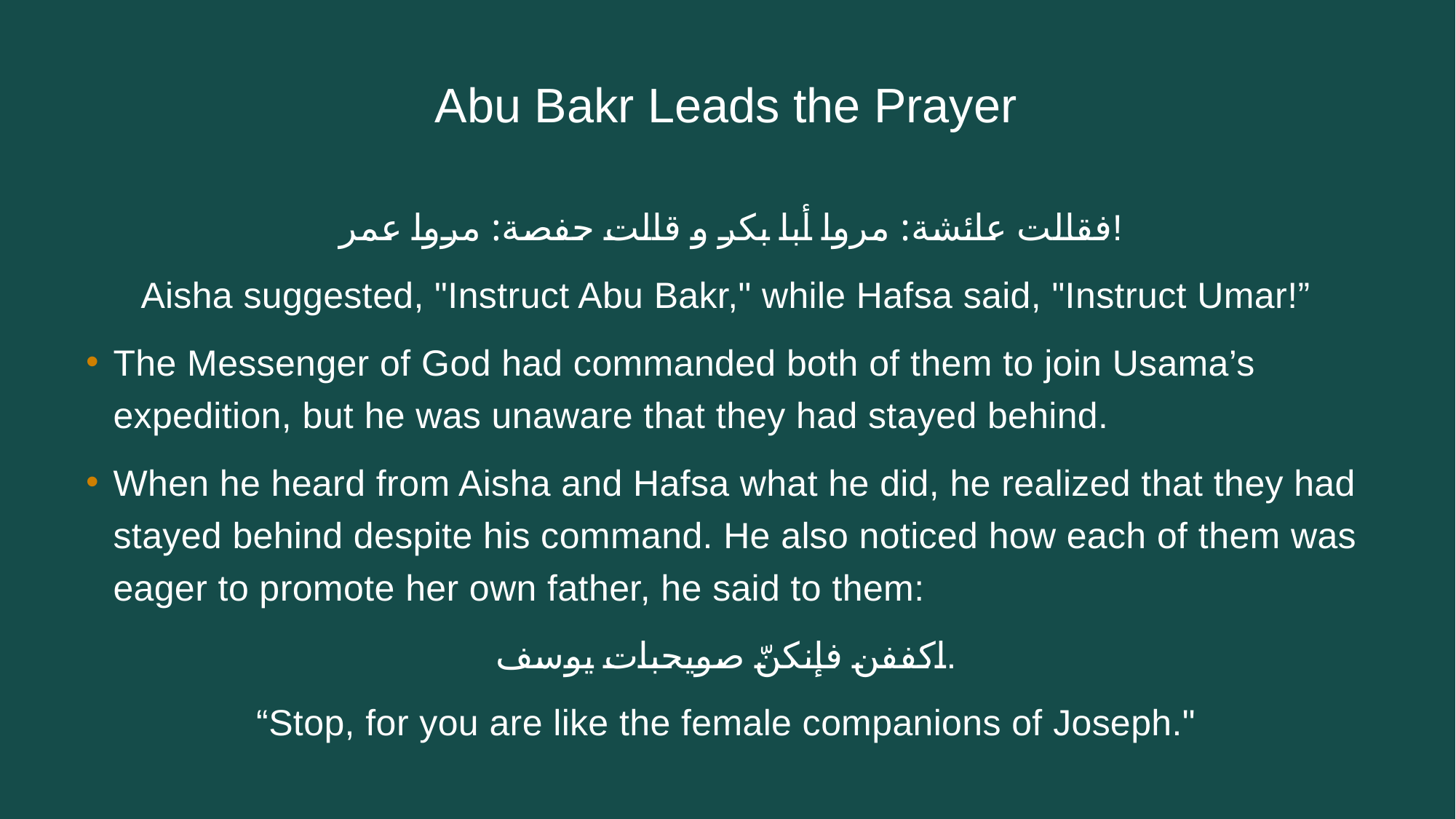

# Abu Bakr Leads the Prayer
 فقالت عائشة: مروا أبا بكر و قالت حفصة: مروا عمر!
Aisha suggested, "Instruct Abu Bakr," while Hafsa said, "Instruct Umar!”
The Messenger of God had commanded both of them to join Usama’s expedition, but he was unaware that they had stayed behind.
When he heard from Aisha and Hafsa what he did, he realized that they had stayed behind despite his command. He also noticed how each of them was eager to promote her own father, he said to them:
اكففن فإنكنّ صويحبات يوسف.
“Stop, for you are like the female companions of Joseph."